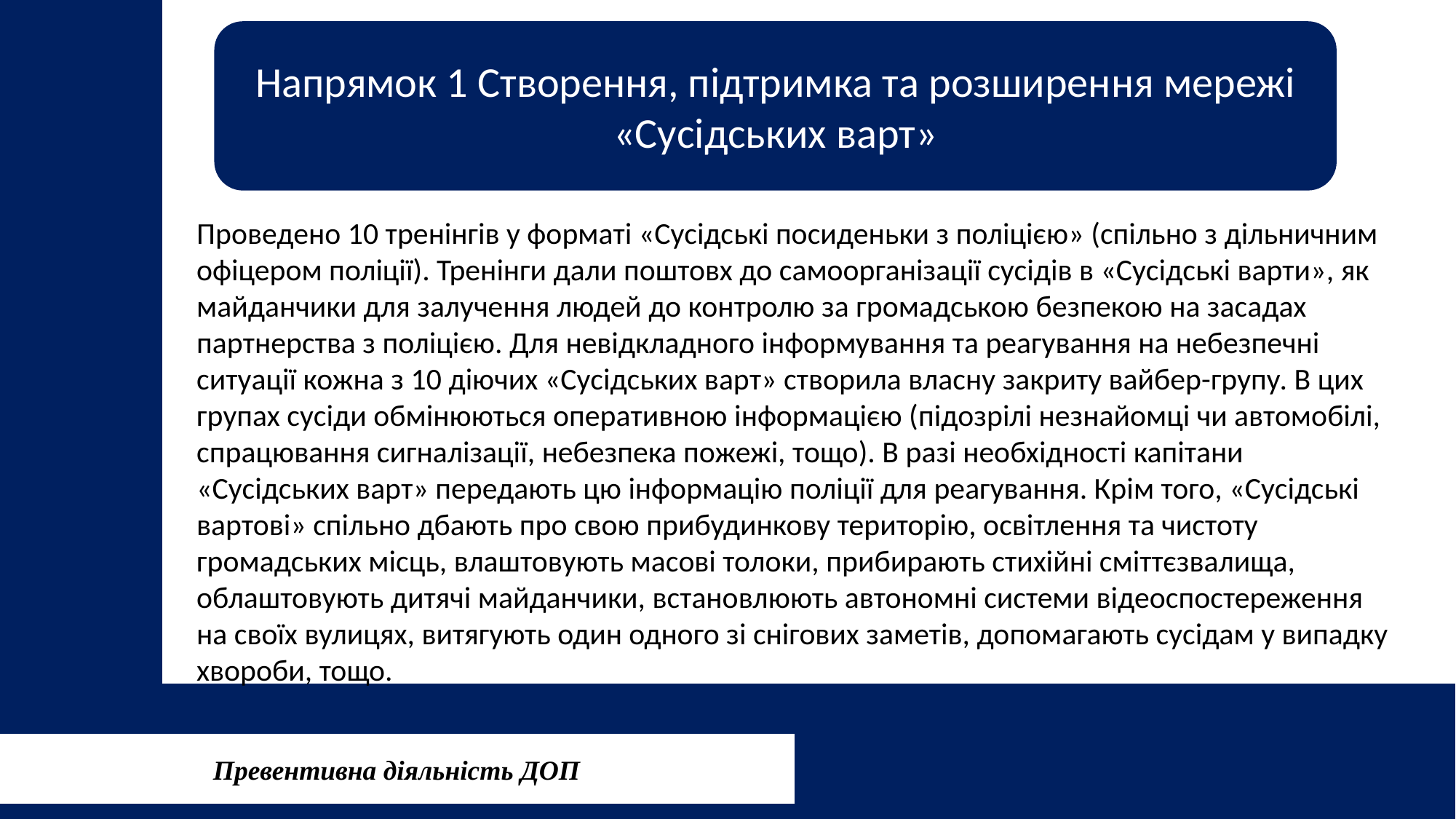

Напрямок 1 Створення, підтримка та розширення мережі «Сусідських варт»
Проведено 10 тренінгів у форматі «Сусідські посиденьки з поліцією» (спільно з дільничним офіцером поліції). Тренінги дали поштовх до самоорганізації сусідів в «Сусідські варти», як майданчики для залучення людей до контролю за громадською безпекою на засадах партнерства з поліцією. Для невідкладного інформування та реагування на небезпечні ситуації кожна з 10 діючих «Сусідських варт» створила власну закриту вайбер-групу. В цих групах сусіди обмінюються оперативною інформацією (підозрілі незнайомці чи автомобілі, спрацювання сигналізації, небезпека пожежі, тощо). В разі необхідності капітани «Сусідських варт» передають цю інформацію поліції для реагування. Крім того, «Сусідські вартові» спільно дбають про свою прибудинкову територію, освітлення та чистоту громадських місць, влаштовують масові толоки, прибирають стихійні сміттєзвалища, облаштовують дитячі майданчики, встановлюють автономні системи відеоспостереження на своїх вулицях, витягують один одного зі снігових заметів, допомагають сусідам у випадку хвороби, тощо.

Превентивна діяльність ДОП